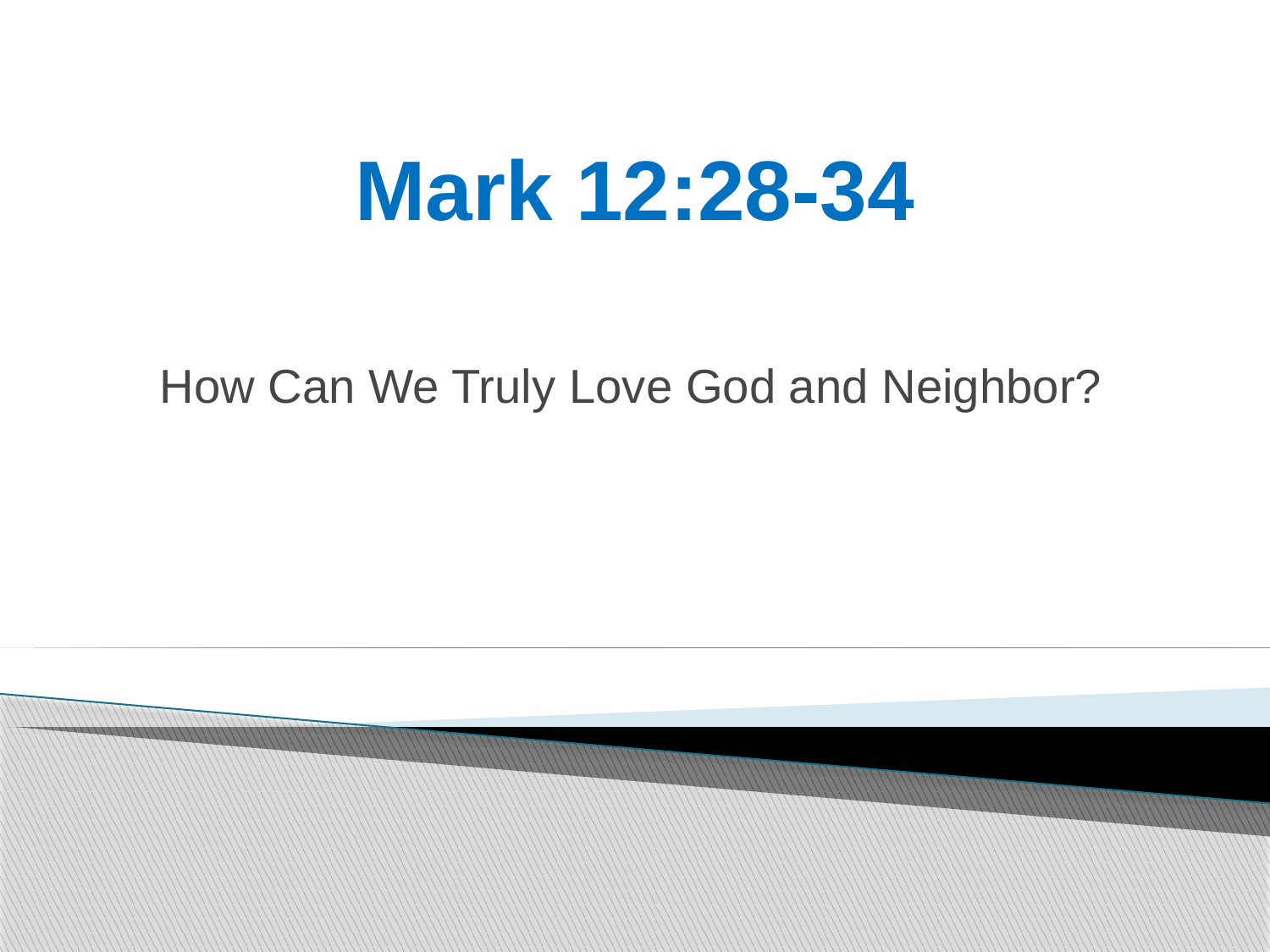

# Mark 12:28-34
How Can We Truly Love God and Neighbor?